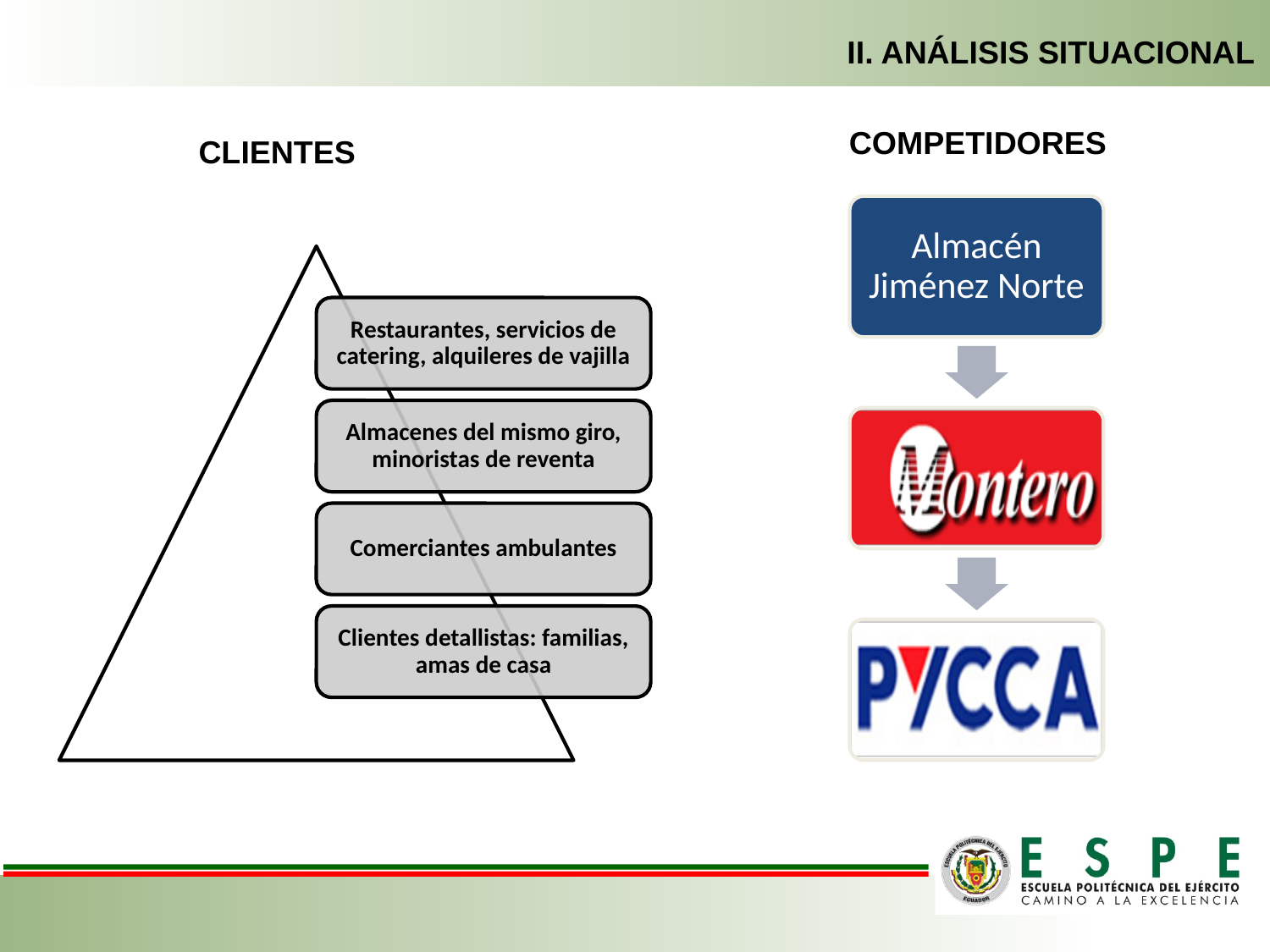

II. ANÁLISIS SITUACIONAL
COMPETIDORES
CLIENTES
Almacén Jiménez Norte

Restaurantes, servicios de catering, alquileres de vajilla
Almacenes del mismo giro, minoristas de reventa
Comerciantes ambulantes
Clientes detallistas: familias, amas de casa